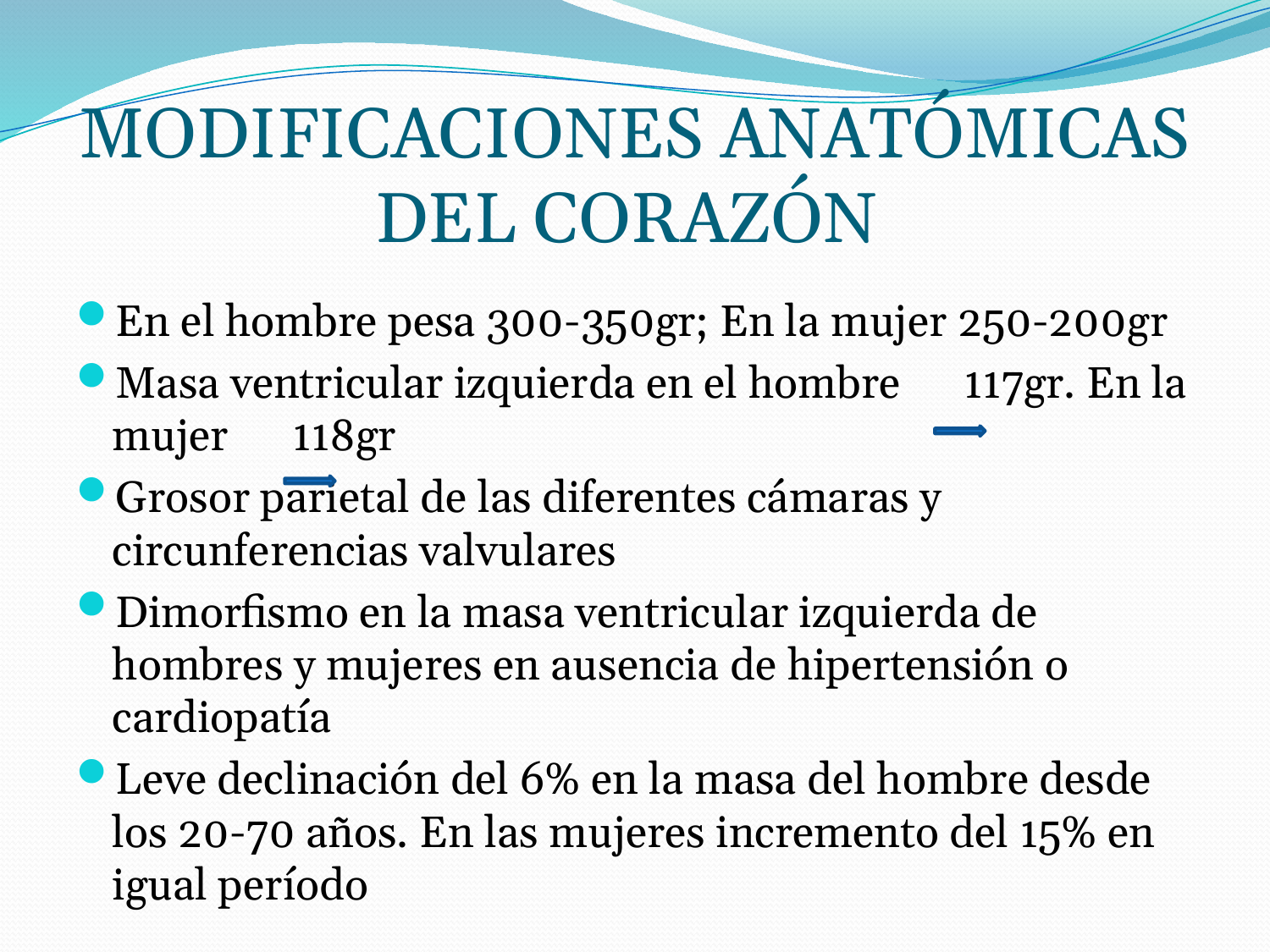

# Modificaciones anatómicas del corazón
En el hombre pesa 300-350gr; En la mujer 250-200gr
Masa ventricular izquierda en el hombre      117gr. En la mujer      118gr
Grosor parietal de las diferentes cámaras y circunferencias valvulares
Dimorfismo en la masa ventricular izquierda de hombres y mujeres en ausencia de hipertensión o cardiopatía
Leve declinación del 6% en la masa del hombre desde los 20-70 años. En las mujeres incremento del 15% en igual período